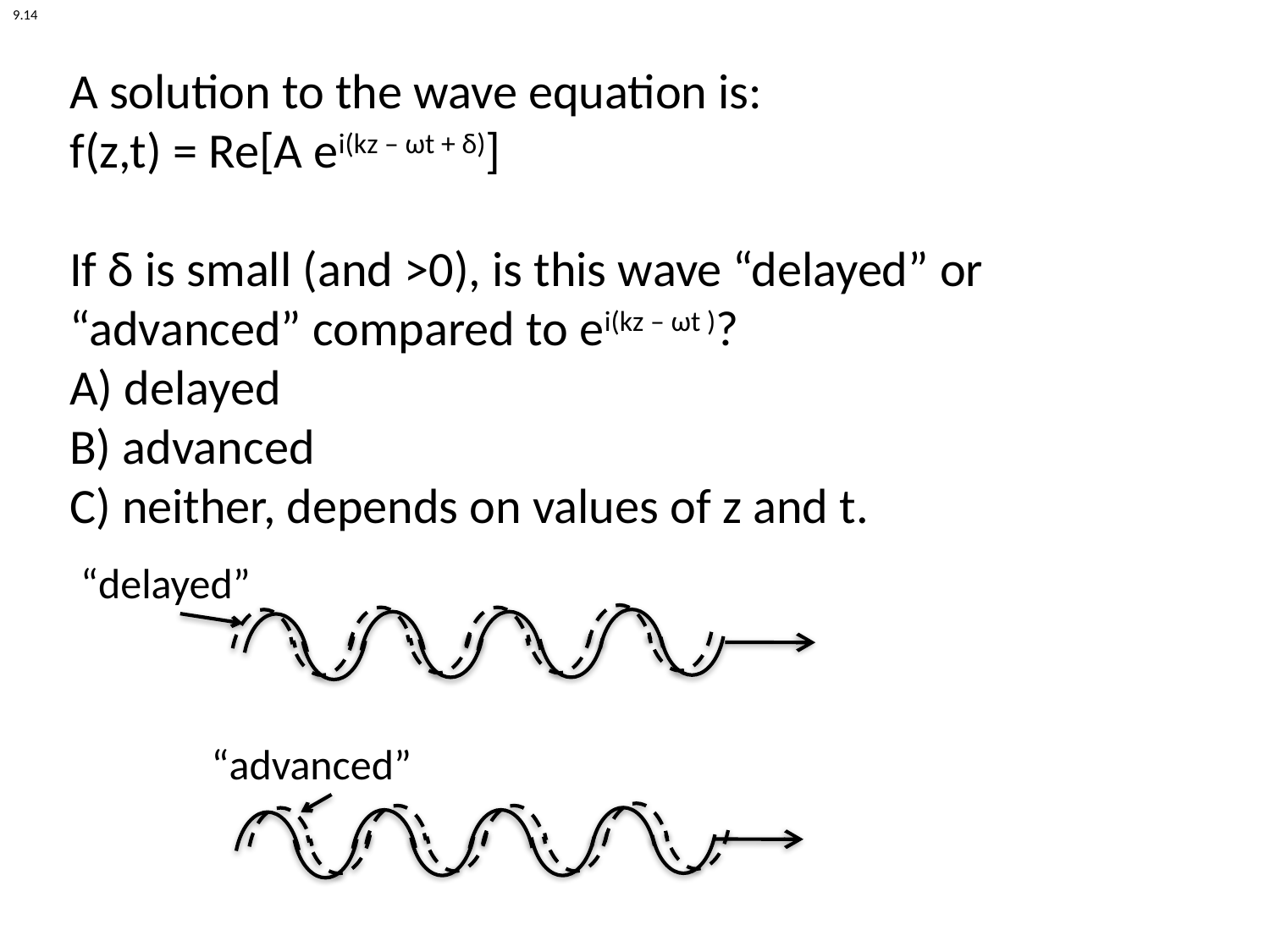

9.14
# A solution to the wave equation is: f(z,t) = Re[A ei(kz – ωt + δ)] If δ is small (and >0), is this wave “delayed” or “advanced” compared to ei(kz – ωt )? A) delayed B) advanced C) neither, depends on values of z and t.
“delayed”

“advanced”